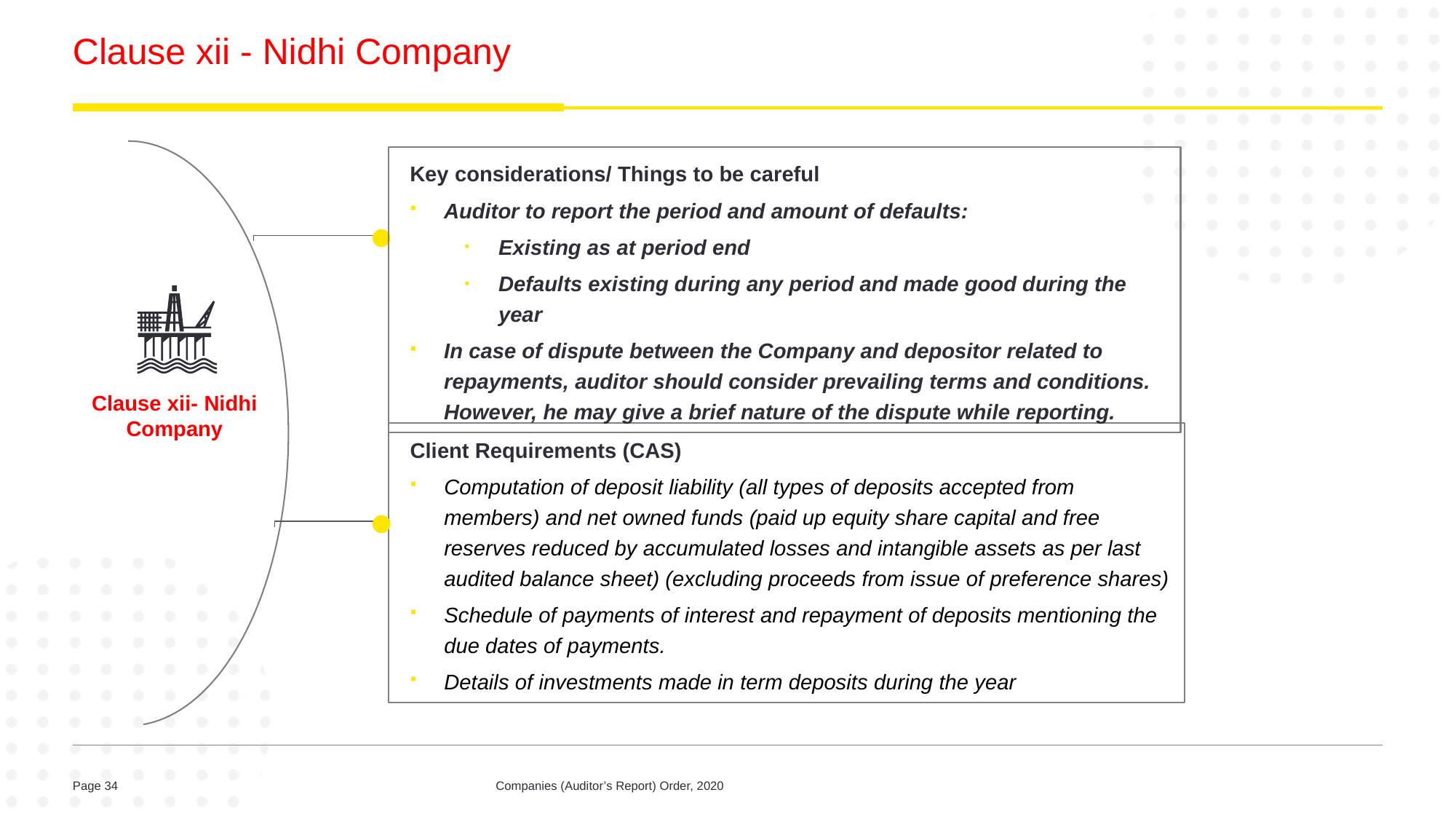

# Clause xii - Nidhi Company

Key considerations/ Things to be careful
Auditor to report the period and amount of defaults:
Existing as at period end
Defaults existing during any period and made good during the year
In case of dispute between the Company and depositor related to repayments, auditor should consider prevailing terms and conditions. However, he may give a brief nature of the dispute while reporting.

Clause xii- Nidhi Company
Client Requirements (CAS)
Computation of deposit liability (all types of deposits accepted from members) and net owned funds (paid up equity share capital and free reserves reduced by accumulated losses and intangible assets as per last audited balance sheet) (excluding proceeds from issue of preference shares)
Schedule of payments of interest and repayment of deposits mentioning the due dates of payments.
Details of investments made in term deposits during the year